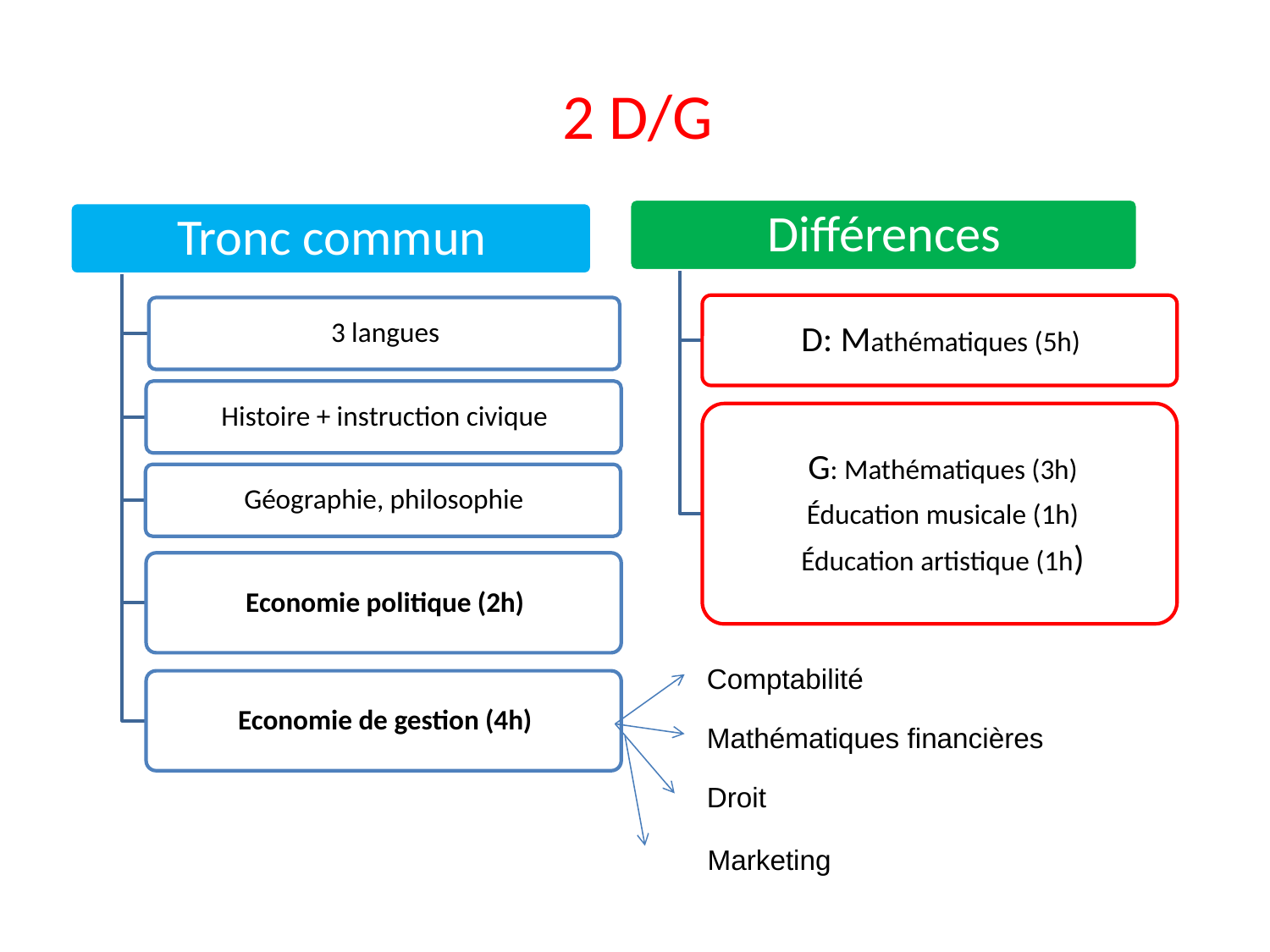

# 2 D/G
Tronc commun
3 langues
Histoire + instruction civique
Géographie, philosophie
Economie politique (2h)
Economie de gestion (4h)
Différences
D: Mathématiques (5h)
G: Mathématiques (3h)
Éducation musicale (1h)
Éducation artistique (1h)
Comptabilité
Mathématiques financières
Droit
Marketing